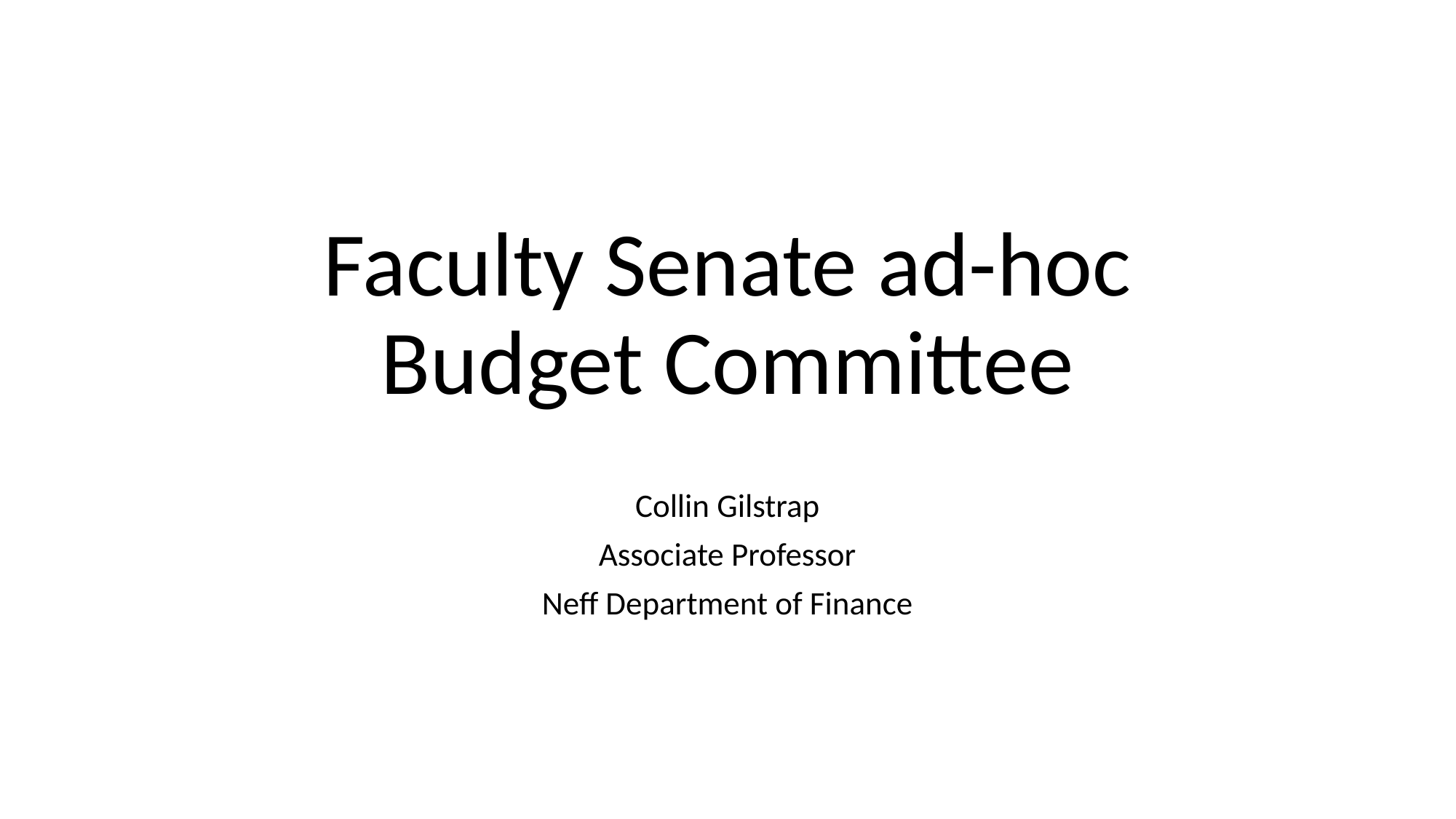

# Faculty Senate ad-hoc Budget Committee

Collin Gilstrap
Associate Professor
Neff Department of Finance